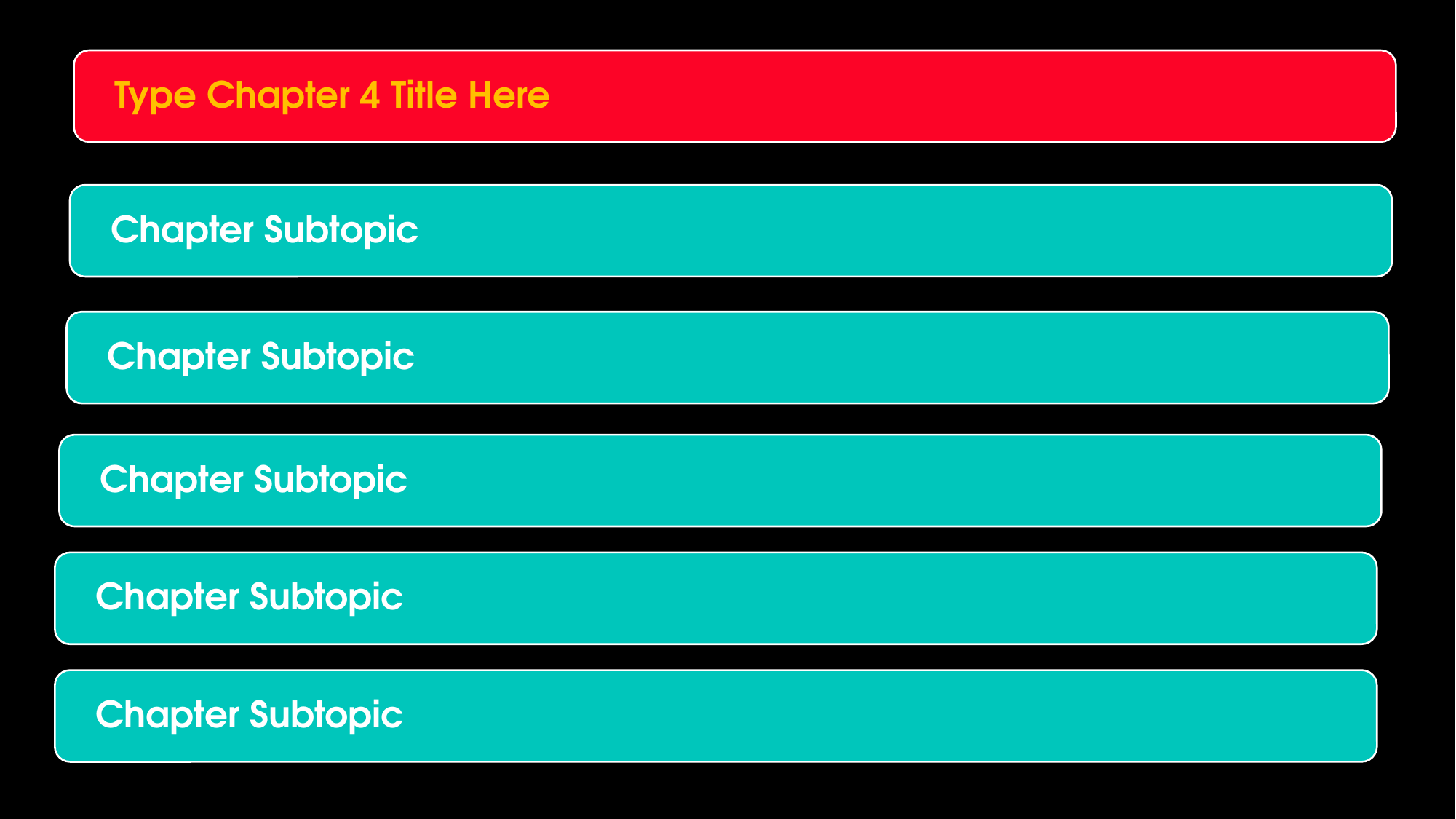

Type Chapter 4 Title Here

Chapter Subtopic

Chapter Subtopic

Chapter Subtopic

Chapter Subtopic

Chapter Subtopic